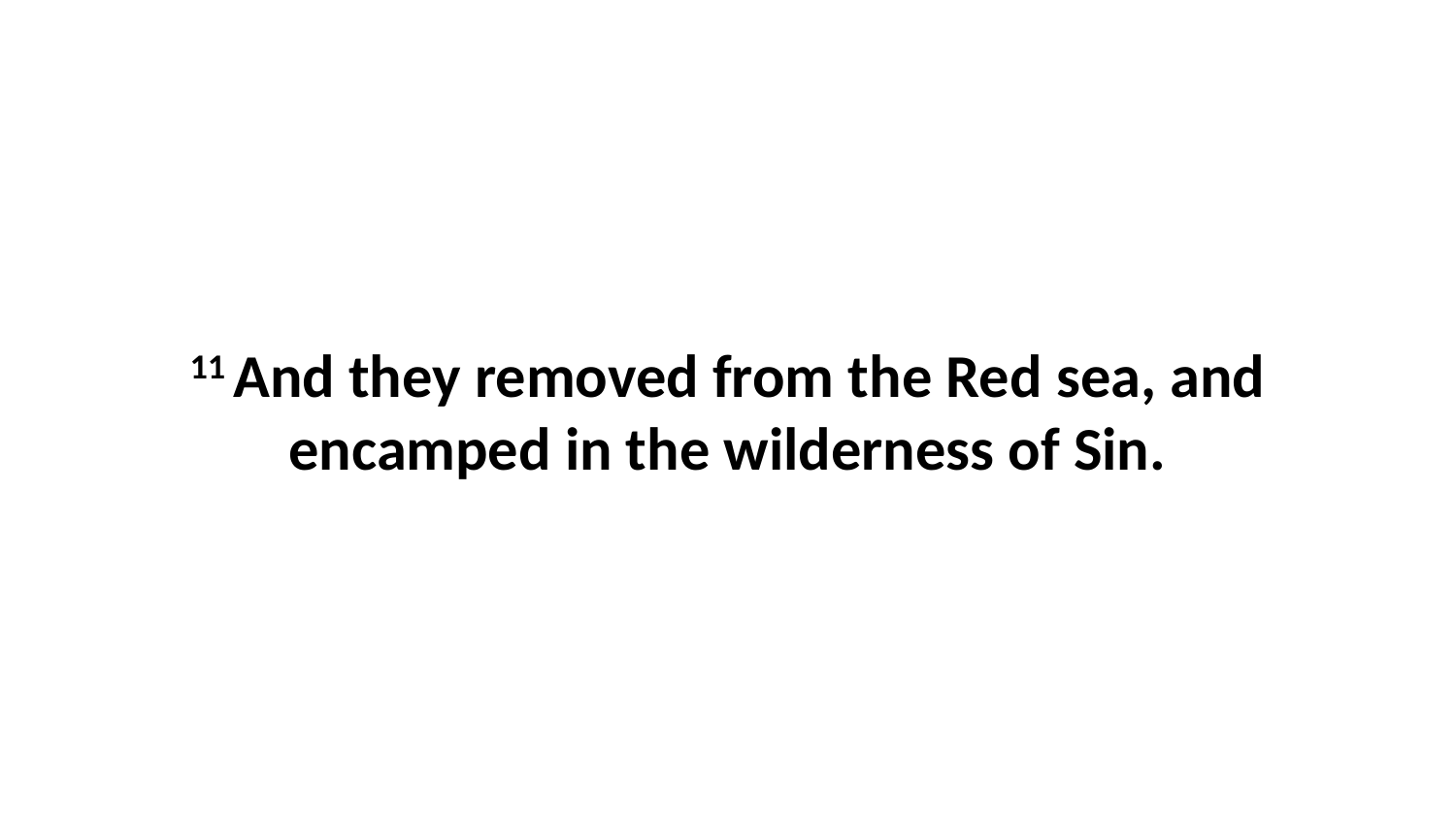

11 And they removed from the Red sea, and encamped in the wilderness of Sin.